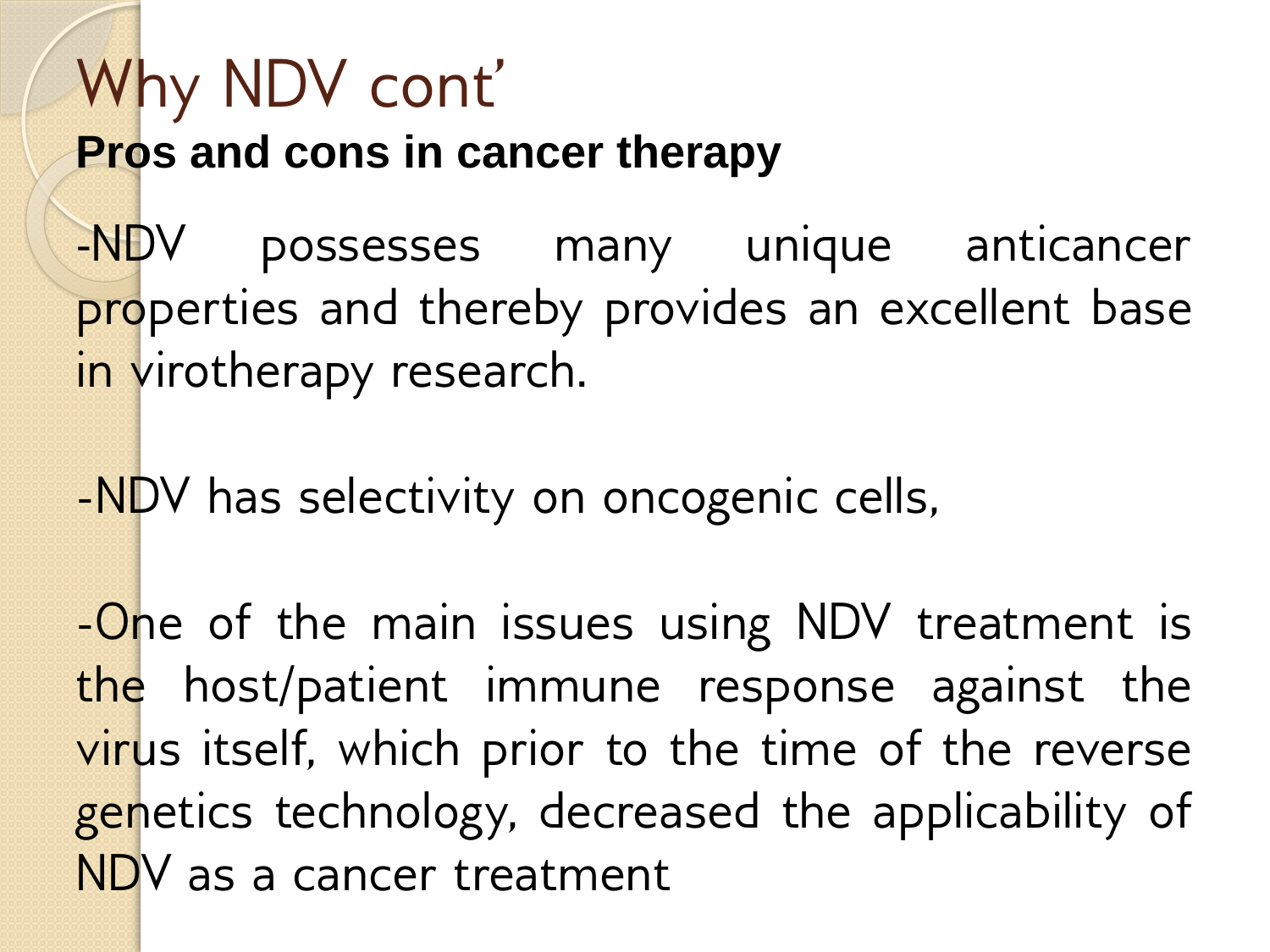

# Why NDV cont’
Pros and cons in cancer therapy

-NDV possesses many unique anticancer properties and thereby provides an excellent base in virotherapy research.

-NDV has selectivity on oncogenic cells,

-One of the main issues using NDV treatment is the host/patient immune response against the virus itself, which prior to the time of the reverse genetics technology, decreased the applicability of NDV as a cancer treatment